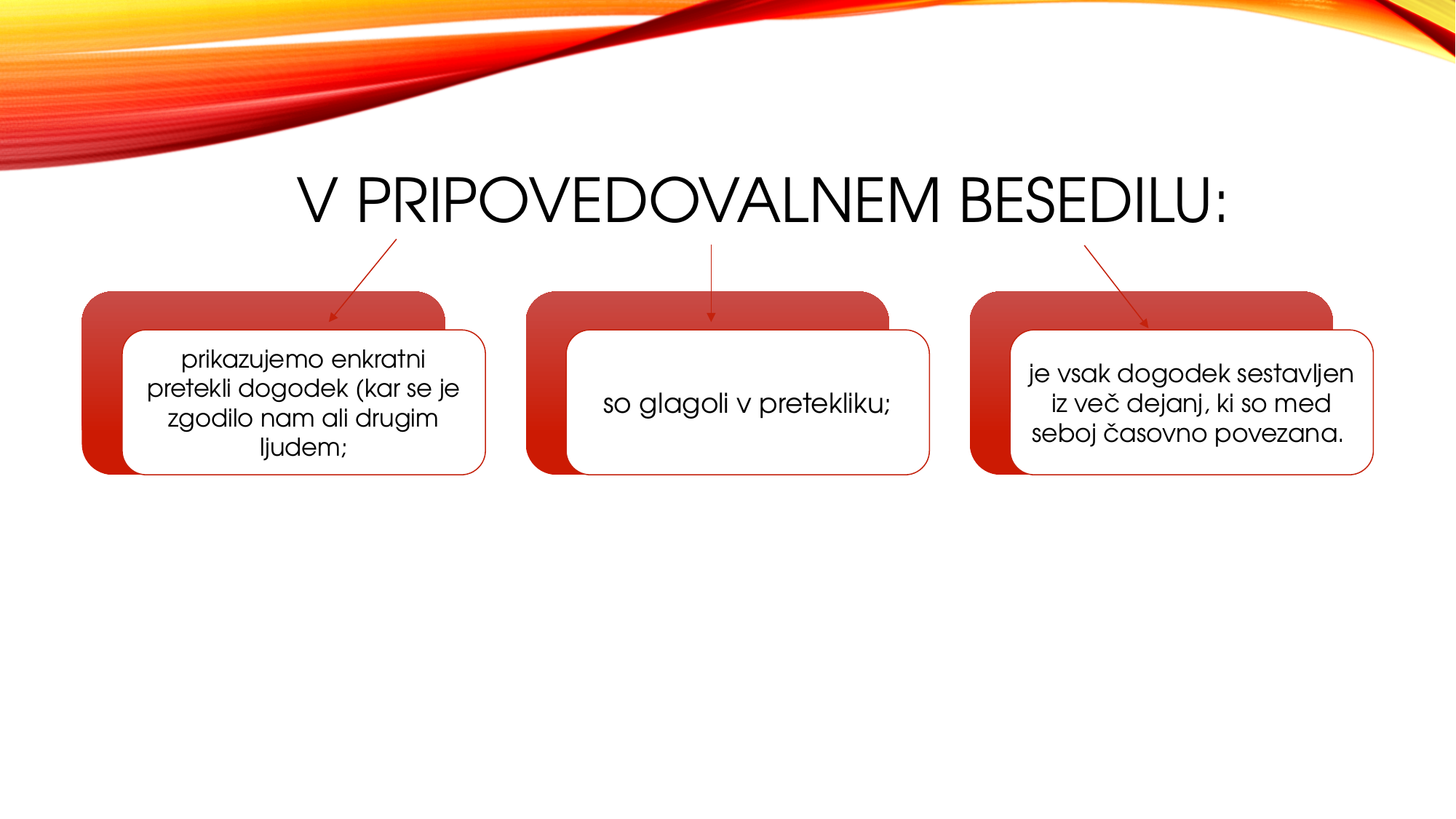

# V PRIPOVEDOVALNEM BESEDILU:
prikazujemo enkratni pretekli dogodek (kar se je zgodilo nam ali drugim ljudem;
so glagoli v pretekliku;
je vsak dogodek sestavljen iz več dejanj, ki so med seboj časovno povezana.